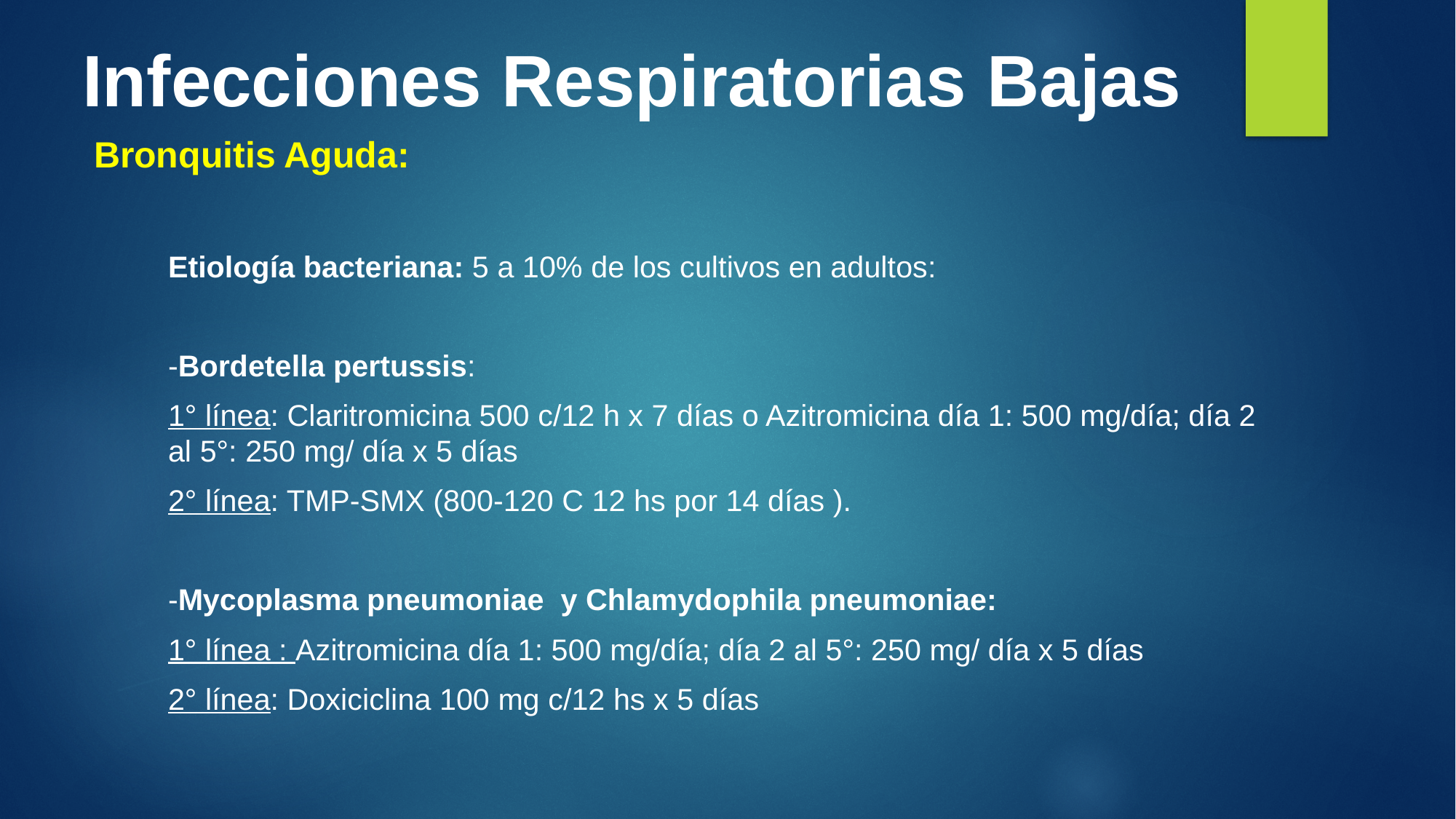

# Infecciones Respiratorias Bajas
 Bronquitis Aguda:
Etiología bacteriana: 5 a 10% de los cultivos en adultos:

-Bordetella pertussis:
1° línea: Claritromicina 500 c/12 h x 7 días o Azitromicina día 1: 500 mg/día; día 2 al 5°: 250 mg/ día x 5 días
2° línea: TMP-SMX (800-120 C 12 hs por 14 días ).

-Mycoplasma pneumoniae  y Chlamydophila pneumoniae:
1° línea : Azitromicina día 1: 500 mg/día; día 2 al 5°: 250 mg/ día x 5 días
2° línea: Doxiciclina 100 mg c/12 hs x 5 días